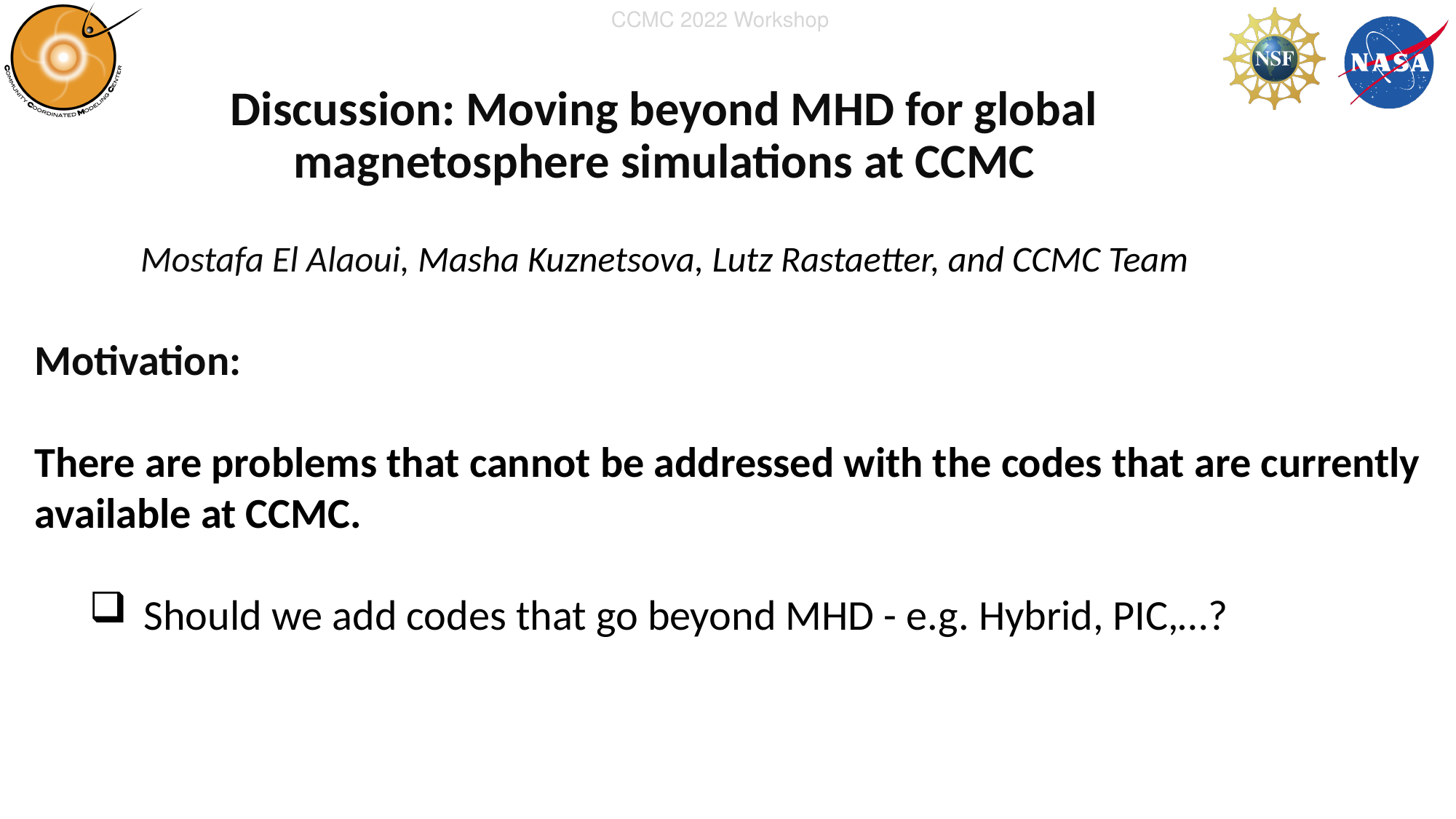

Discussion: Moving beyond MHD for global magnetosphere simulations at CCMC
Mostafa El Alaoui, Masha Kuznetsova, Lutz Rastaetter, and CCMC Team
Motivation:

There are problems that cannot be addressed with the codes that are currently available at CCMC.

Should we add codes that go beyond MHD - e.g. Hybrid, PIC,…?